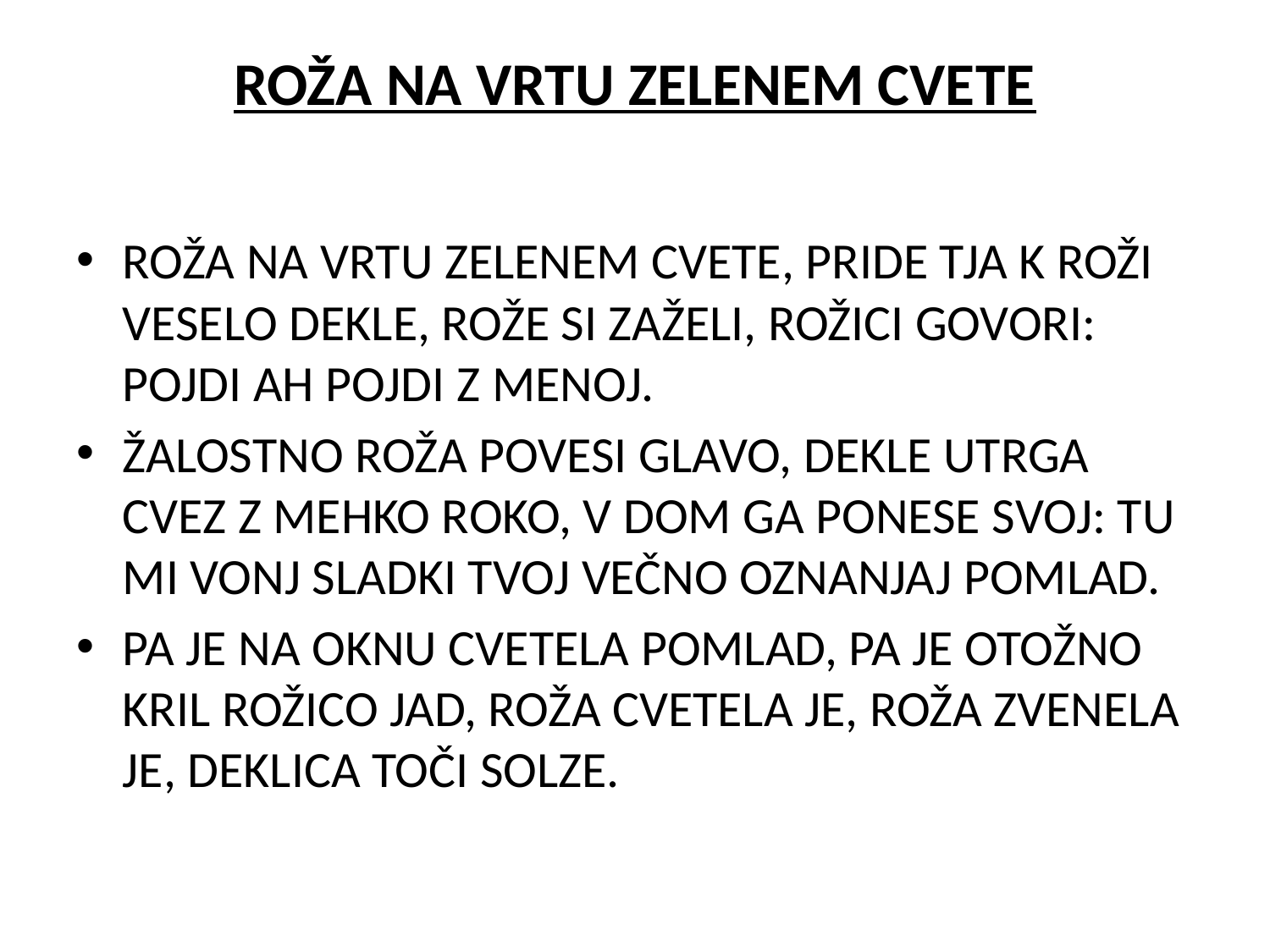

# ROŽA NA VRTU ZELENEM CVETE
ROŽA NA VRTU ZELENEM CVETE, PRIDE TJA K ROŽI VESELO DEKLE, ROŽE SI ZAŽELI, ROŽICI GOVORI: POJDI AH POJDI Z MENOJ.
ŽALOSTNO ROŽA POVESI GLAVO, DEKLE UTRGA CVEZ Z MEHKO ROKO, V DOM GA PONESE SVOJ: TU MI VONJ SLADKI TVOJ VEČNO OZNANJAJ POMLAD.
PA JE NA OKNU CVETELA POMLAD, PA JE OTOŽNO KRIL ROŽICO JAD, ROŽA CVETELA JE, ROŽA ZVENELA JE, DEKLICA TOČI SOLZE.